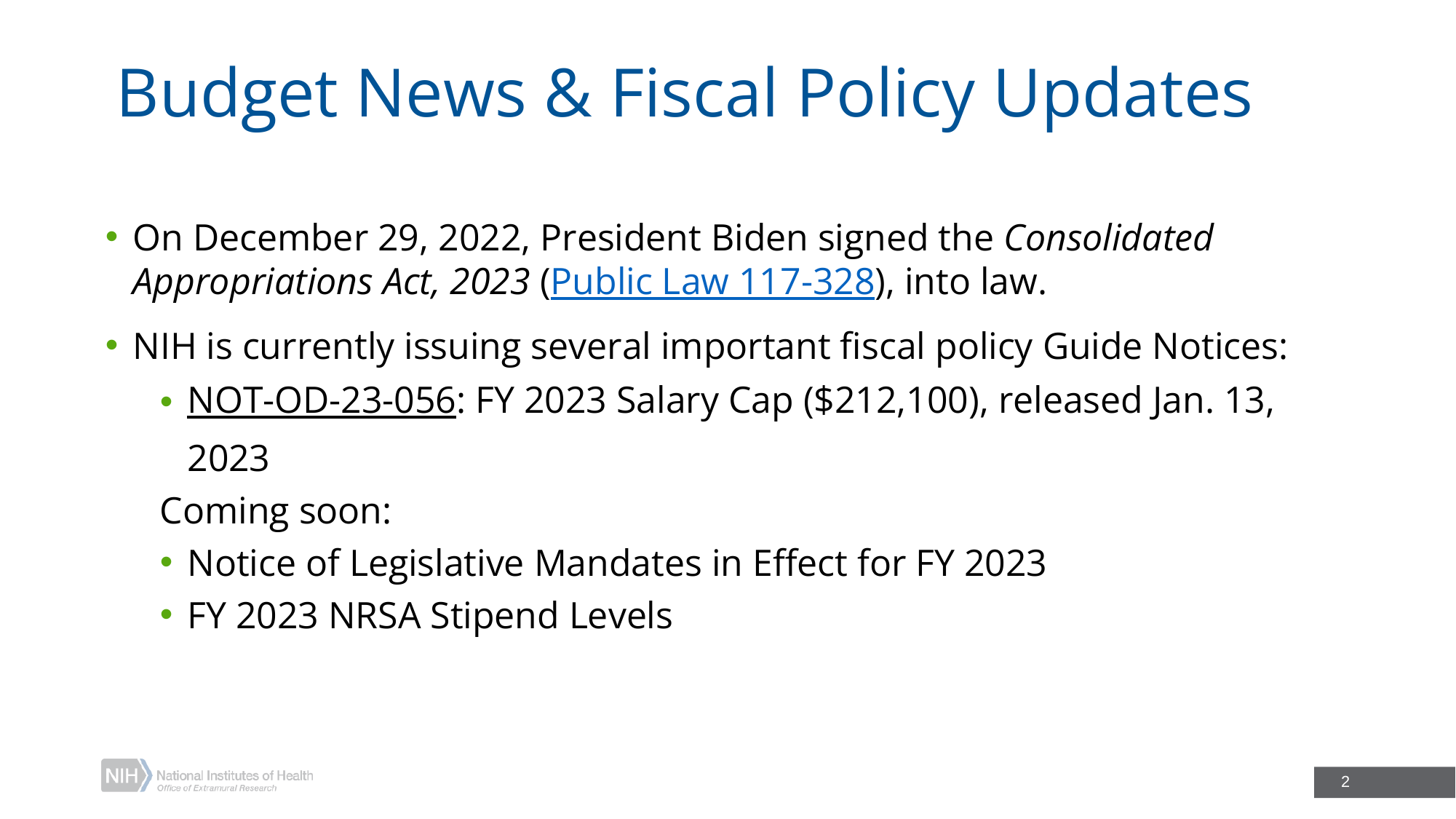

# Budget News & Fiscal Policy Updates
On December 29, 2022, President Biden signed the Consolidated Appropriations Act, 2023 (Public Law 117-328), into law.​
NIH is currently issuing several important fiscal policy Guide Notices:
NOT-OD-23-056: FY 2023 Salary Cap ($212,100), released Jan. 13, 2023
Coming soon:
Notice of Legislative Mandates in Effect for FY 2023
FY 2023 NRSA Stipend Levels

2